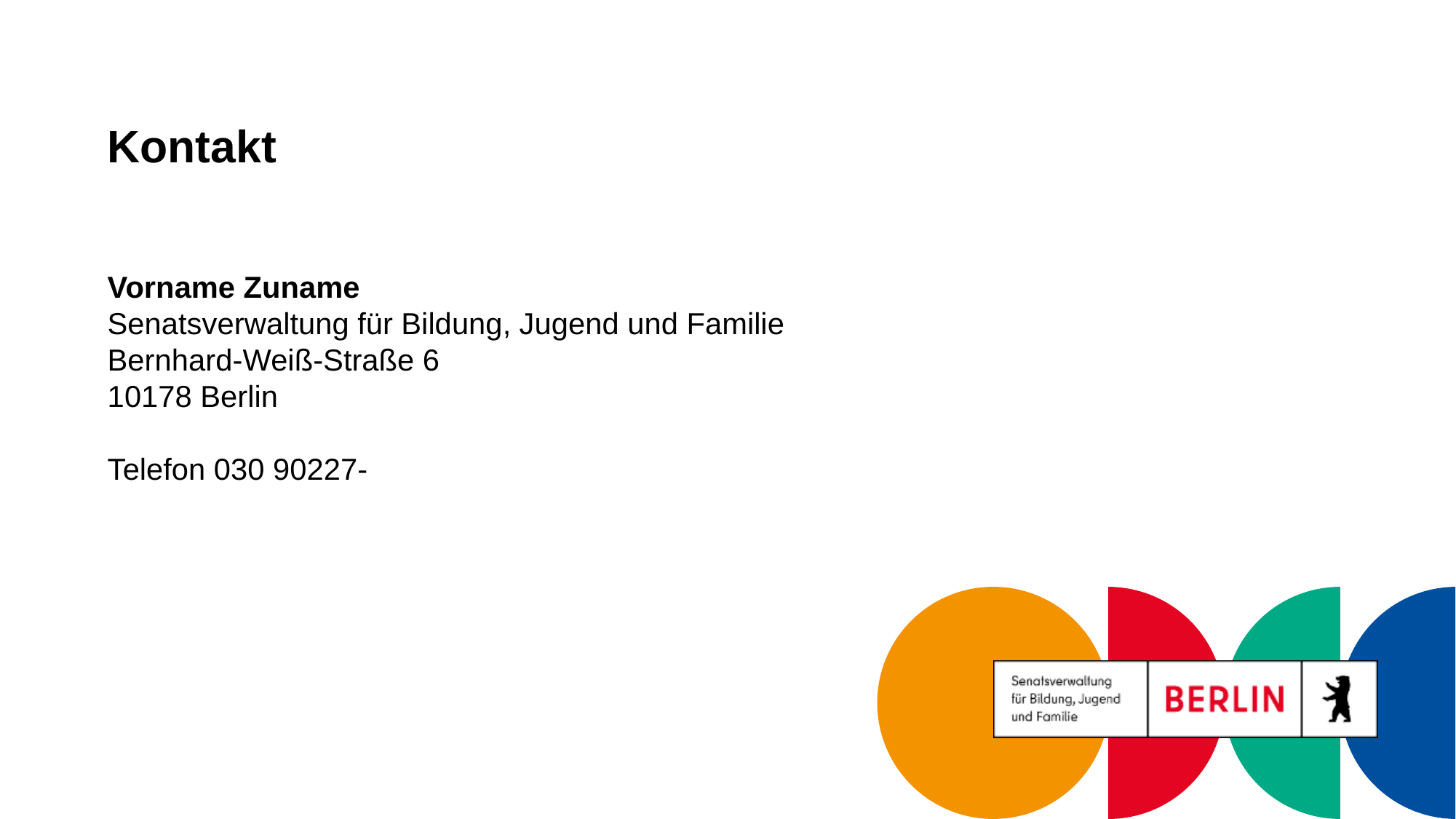

# Kontakt
Vorname Zuname
Senatsverwaltung für Bildung, Jugend und Familie
Bernhard-Weiß-Straße 6
10178 Berlin

Telefon 030 90227-